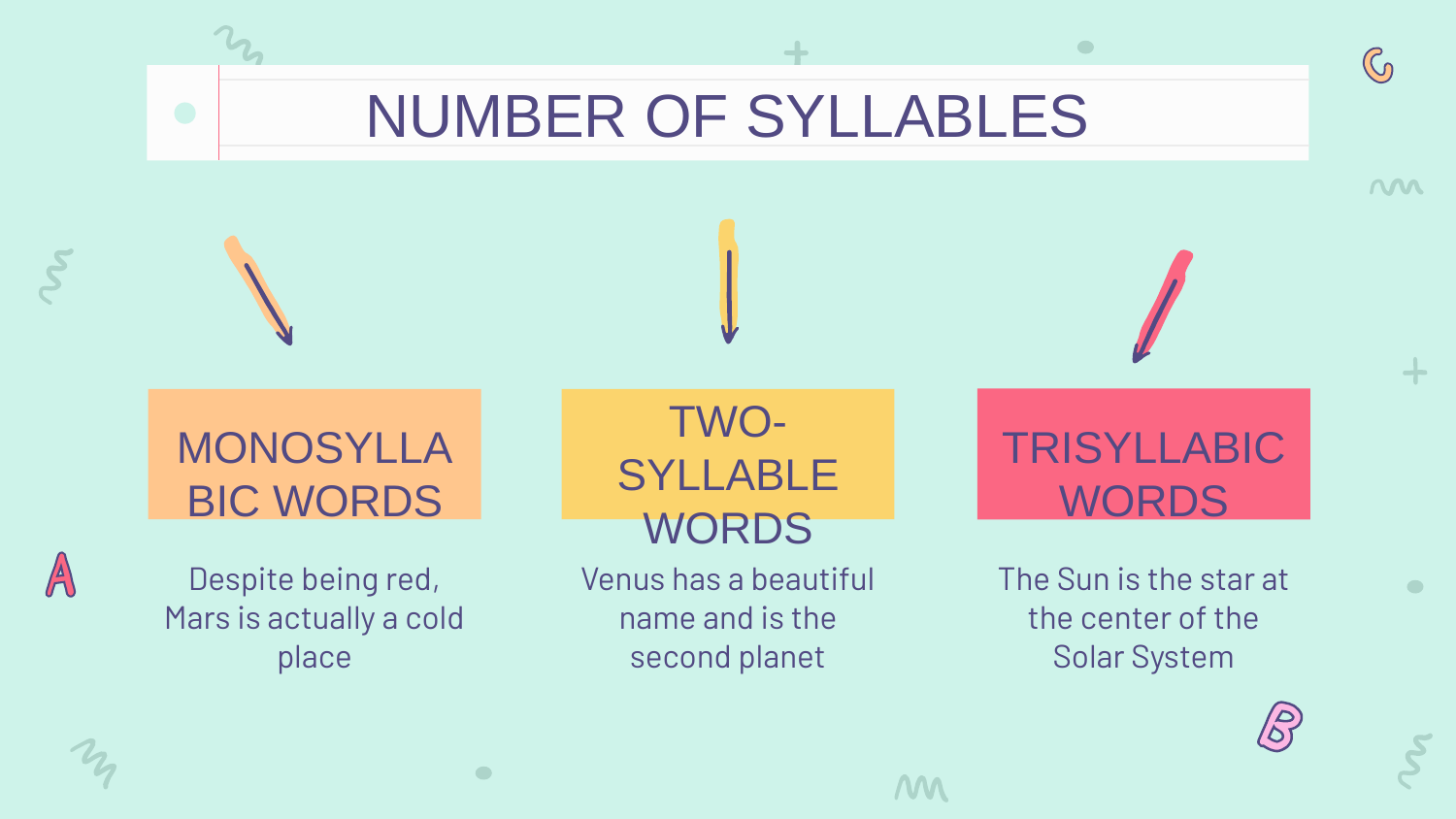

# NUMBER OF SYLLABLES

TRISYLLABIC WORDS
MONOSYLLABIC WORDS
TWO-SYLLABLE WORDS
Despite being red, Mars is actually a cold place
Venus has a beautiful name and is the second planet
The Sun is the star at the center of the Solar System